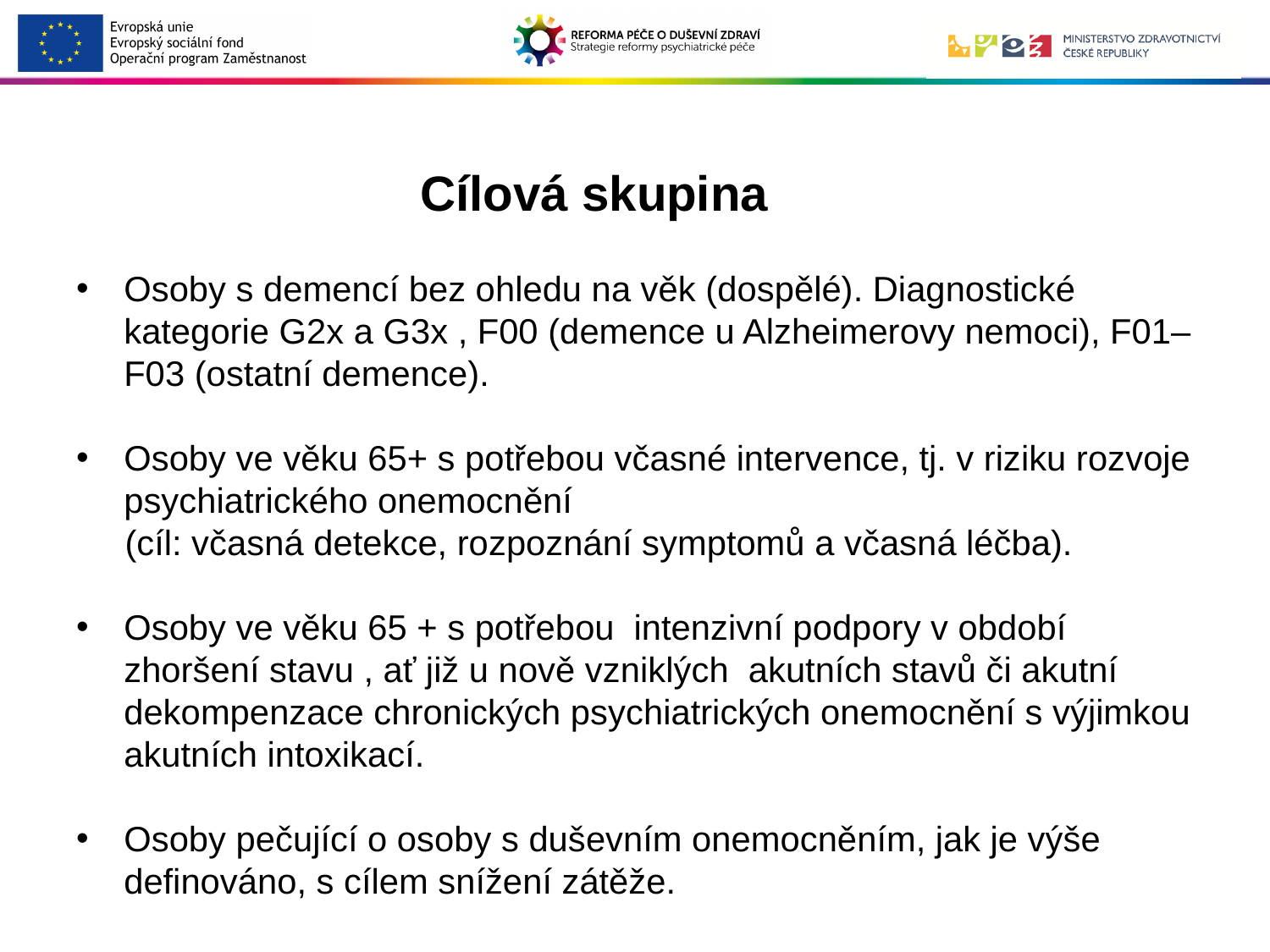

# Cílová skupina
Osoby s demencí bez ohledu na věk (dospělé). Diagnostické kategorie G2x a G3x , F00 (demence u Alzheimerovy nemoci), F01–F03 (ostatní demence).

Osoby ve věku 65+ s potřebou včasné intervence, tj. v riziku rozvoje psychiatrického onemocnění
     (cíl: včasná detekce, rozpoznání symptomů a včasná léčba).

Osoby ve věku 65 + s potřebou  intenzivní podpory v období zhoršení stavu , ať již u nově vzniklých  akutních stavů či akutní dekompenzace chronických psychiatrických onemocnění s výjimkou akutních intoxikací.

Osoby pečující o osoby s duševním onemocněním, jak je výše definováno, s cílem snížení zátěže.